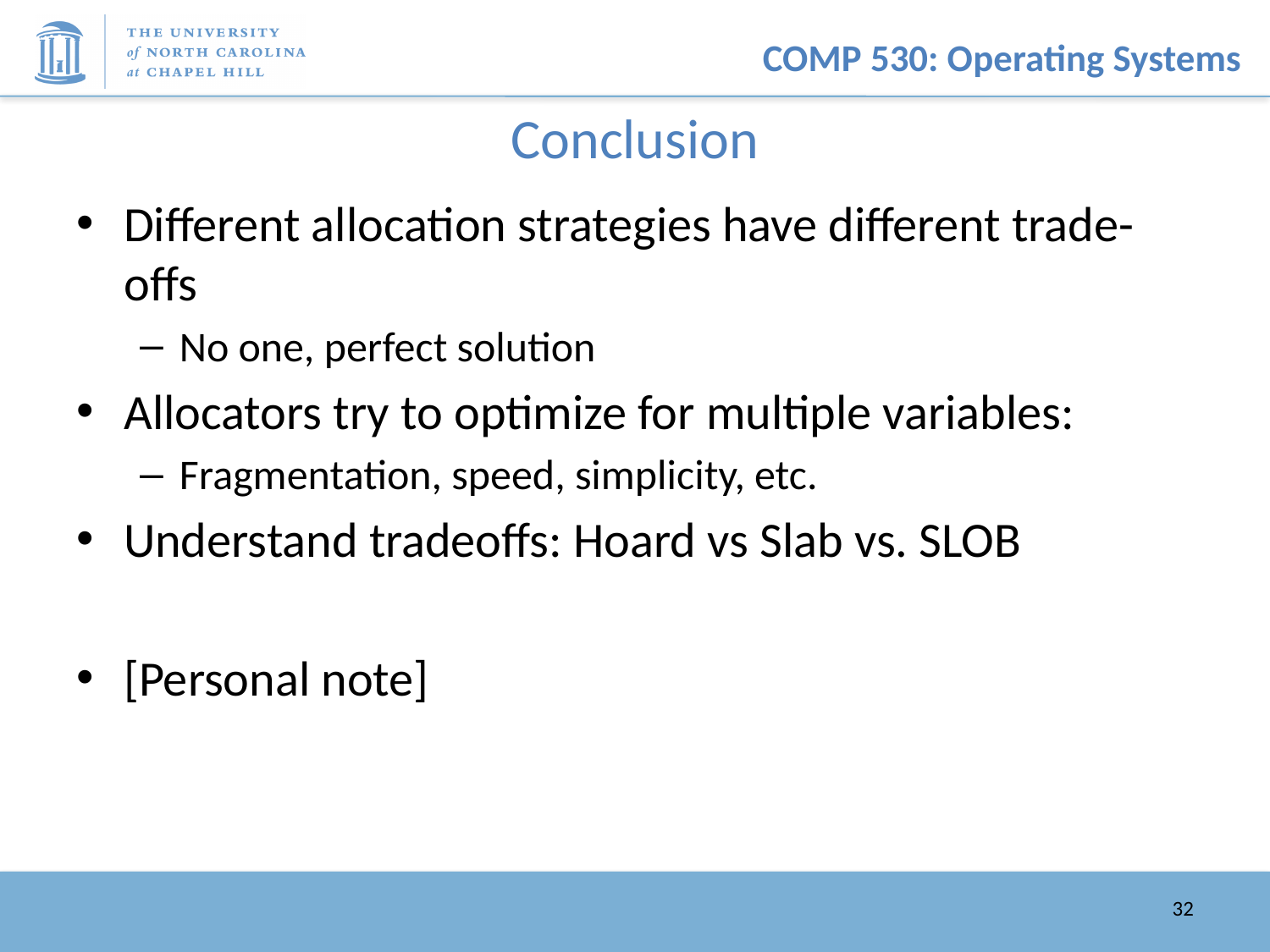

# Conclusion
Different allocation strategies have different trade-offs
No one, perfect solution
Allocators try to optimize for multiple variables:
Fragmentation, speed, simplicity, etc.
Understand tradeoffs: Hoard vs Slab vs. SLOB

[Personal note]
32